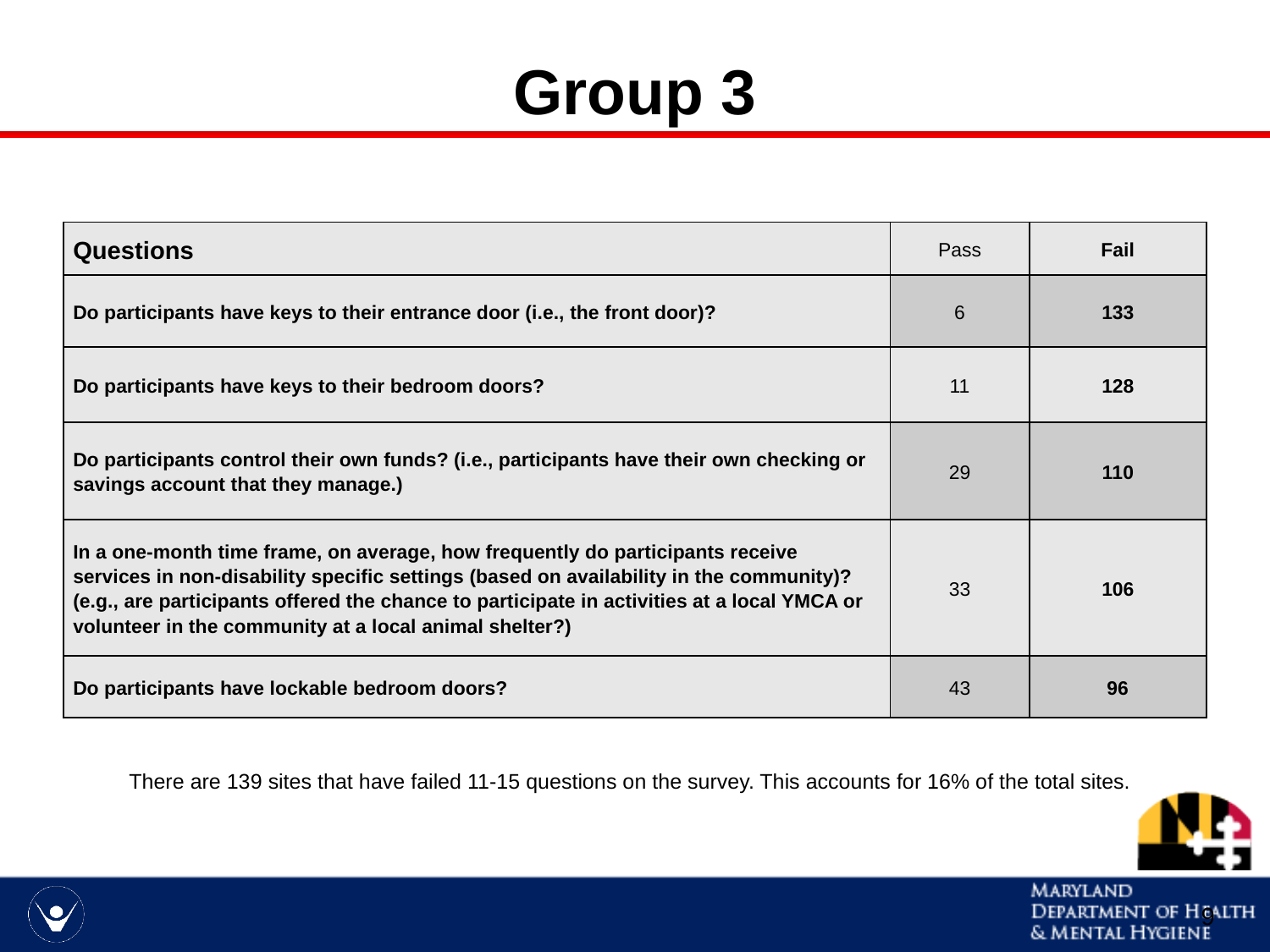

# Group 3
| Questions | Pass | Fail |
| --- | --- | --- |
| Do participants have keys to their entrance door (i.e., the front door)? | 6 | 133 |
| Do participants have keys to their bedroom doors? | 11 | 128 |
| Do participants control their own funds? (i.e., participants have their own checking or savings account that they manage.) | 29 | 110 |
| In a one-month time frame, on average, how frequently do participants receive services in non-disability specific settings (based on availability in the community)? (e.g., are participants offered the chance to participate in activities at a local YMCA or volunteer in the community at a local animal shelter?) | 33 | 106 |
| Do participants have lockable bedroom doors? | 43 | 96 |
There are 139 sites that have failed 11-15 questions on the survey. This accounts for 16% of the total sites.

9